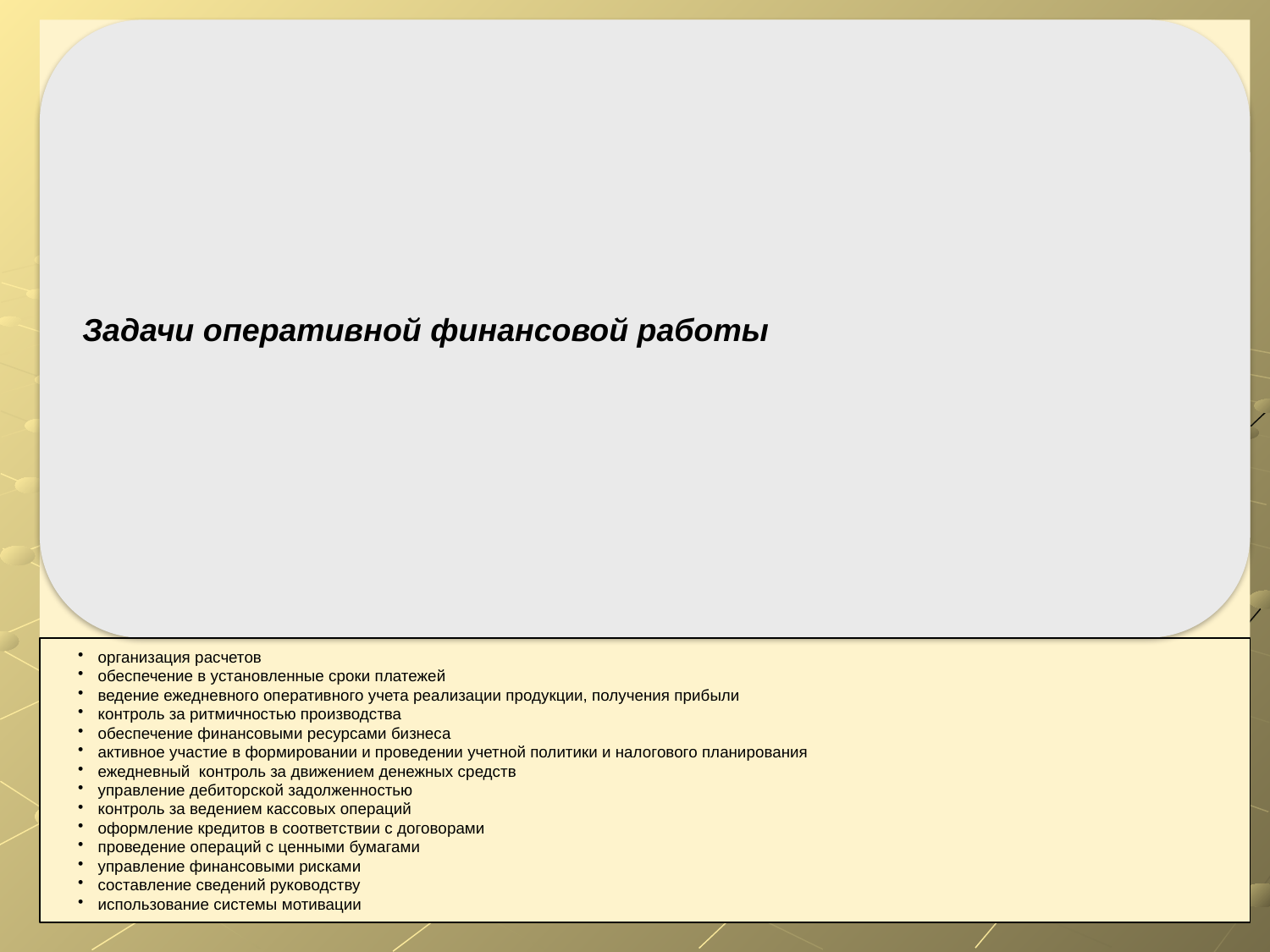

Задачи оперативной финансовой работы
организация расчетов
обеспечение в установленные сроки платежей
ведение ежедневного оперативного учета реализации продукции, получения прибыли
контроль за ритмичностью производства
обеспечение финансовыми ресурсами бизнеса
активное участие в формировании и проведении учетной политики и налогового планирования
ежедневный  контроль за движением денежных средств
управление дебиторской задолженностью
контроль за ведением кассовых операций
оформление кредитов в соответствии с договорами
проведение операций с ценными бумагами
управление финансовыми рисками
составление сведений руководству
использование системы мотивации